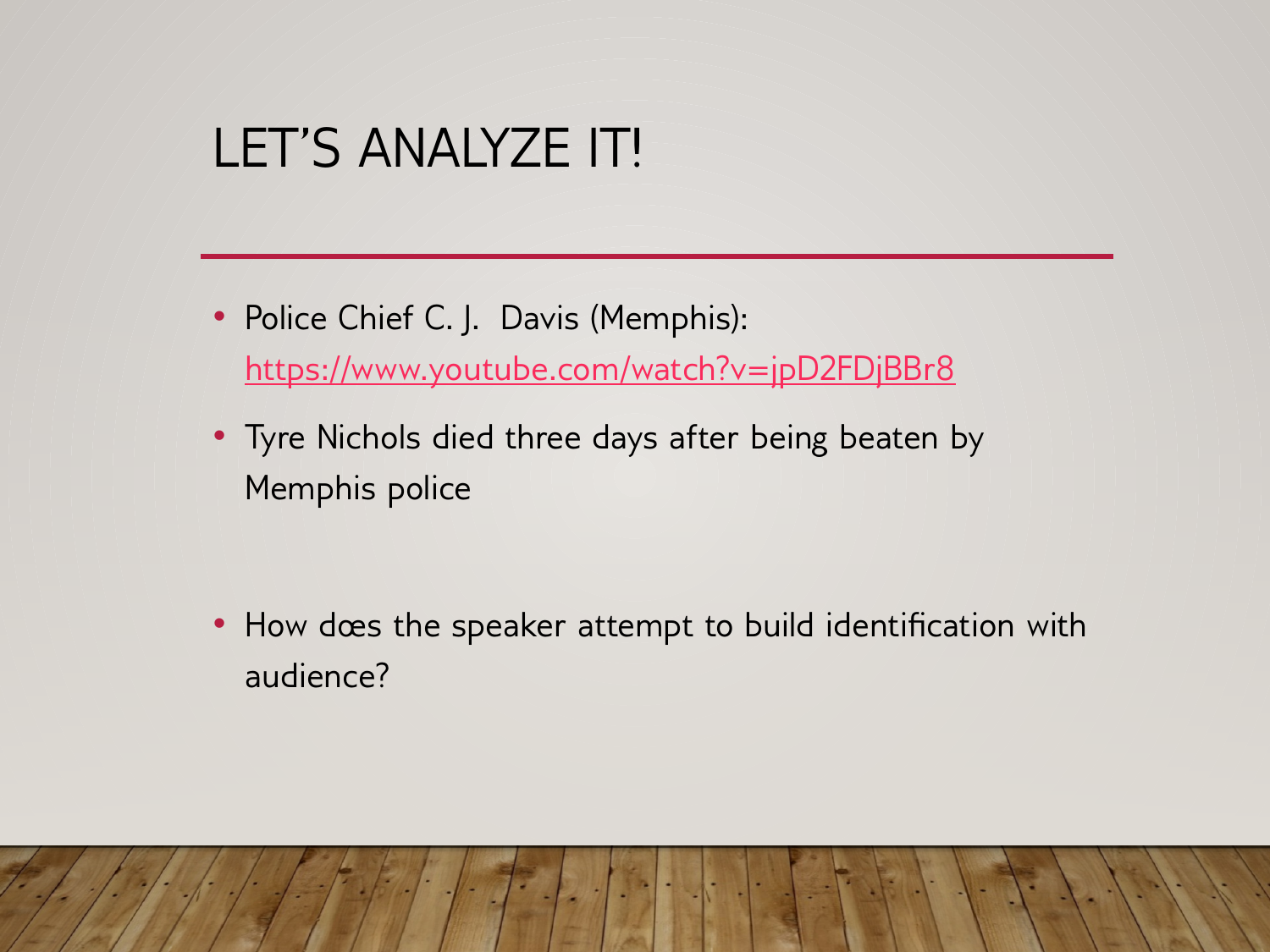

# Let’s Analyze It!
Police Chief C. J.  Davis (Memphis): https://www.youtube.com/watch?v=jpD2FDjBBr8
Tyre Nichols died three days after being beaten by Memphis police

How does the speaker attempt to build identification with audience?